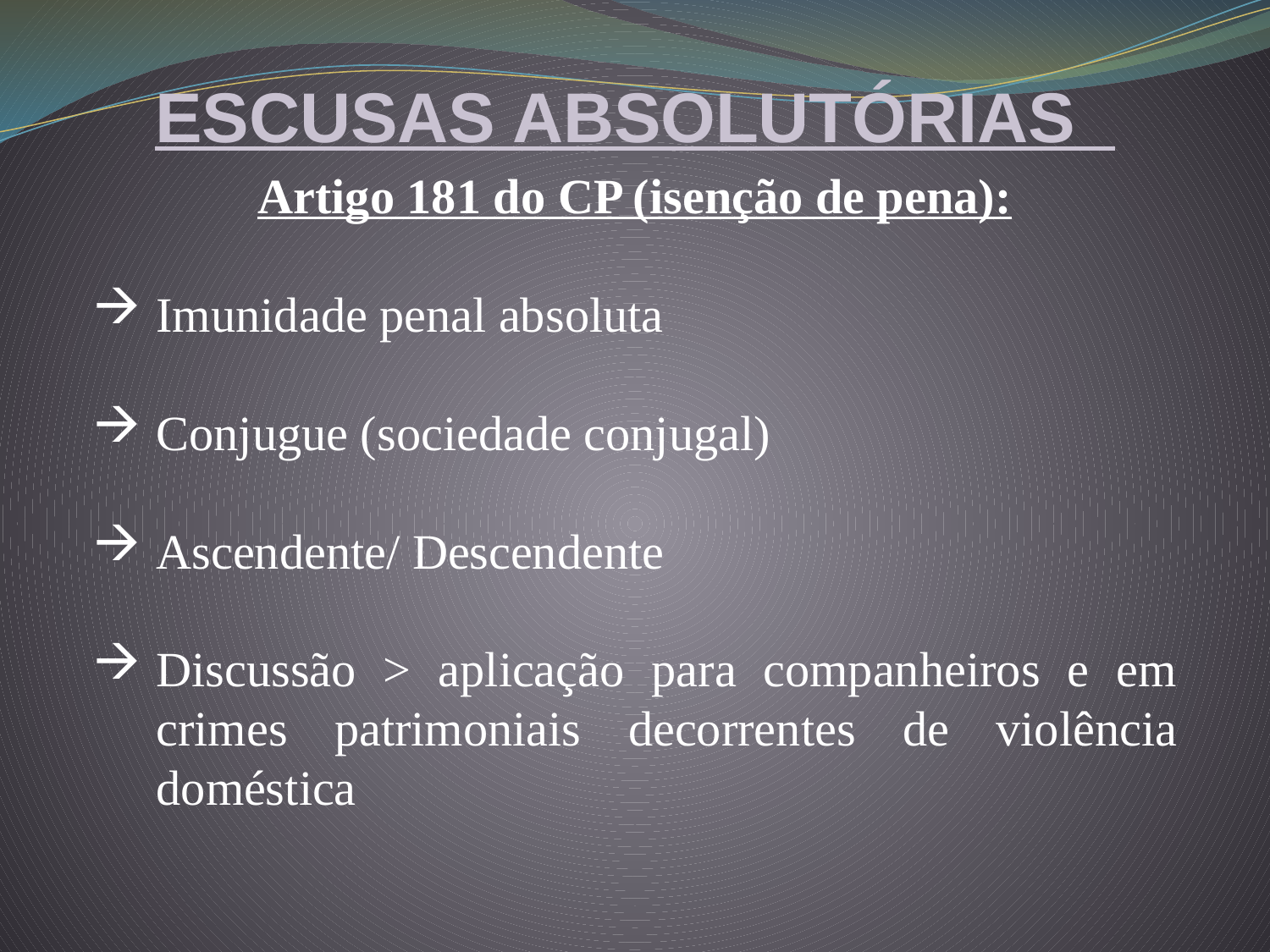

ESCUSAS ABSOLUTÓRIAS
Artigo 181 do CP (isenção de pena):

Imunidade penal absoluta

Conjugue (sociedade conjugal)

Ascendente/ Descendente

Discussão > aplicação para companheiros e em crimes patrimoniais decorrentes de violência doméstica